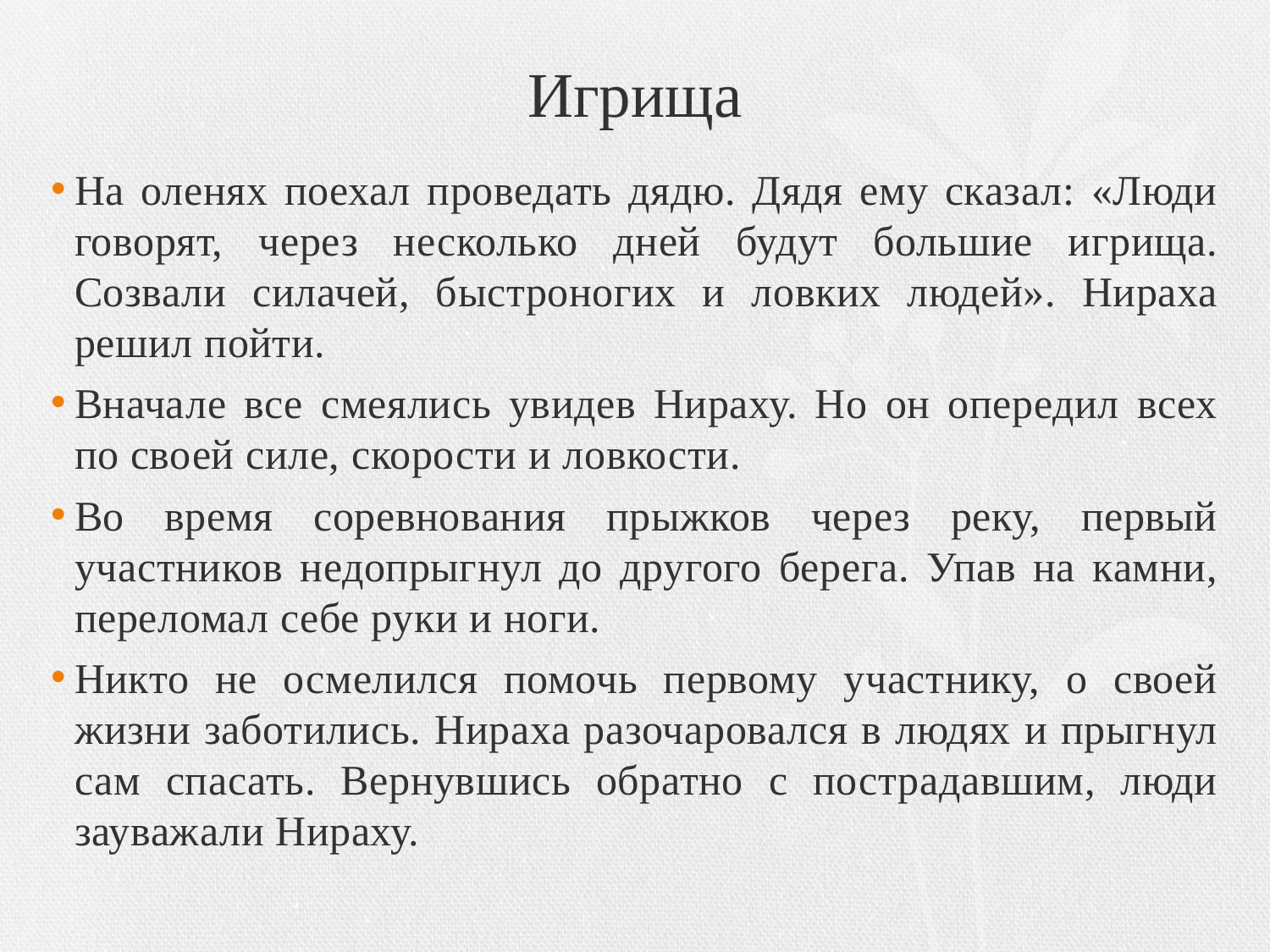

# Игрища
На оленях поехал проведать дядю. Дядя ему сказал: «Люди говорят, через несколько дней будут большие игрища. Созвали силачей, быстроногих и ловких людей». Нираха решил пойти.
Вначале все смеялись увидев Нираху. Но он опередил всех по своей силе, скорости и ловкости.
Во время соревнования прыжков через реку, первый участников недопрыгнул до другого берега. Упав на камни, переломал себе руки и ноги.
Никто не осмелился помочь первому участнику, о своей жизни заботились. Нираха разочаровался в людях и прыгнул сам спасать. Вернувшись обратно с пострадавшим, люди зауважали Нираху.